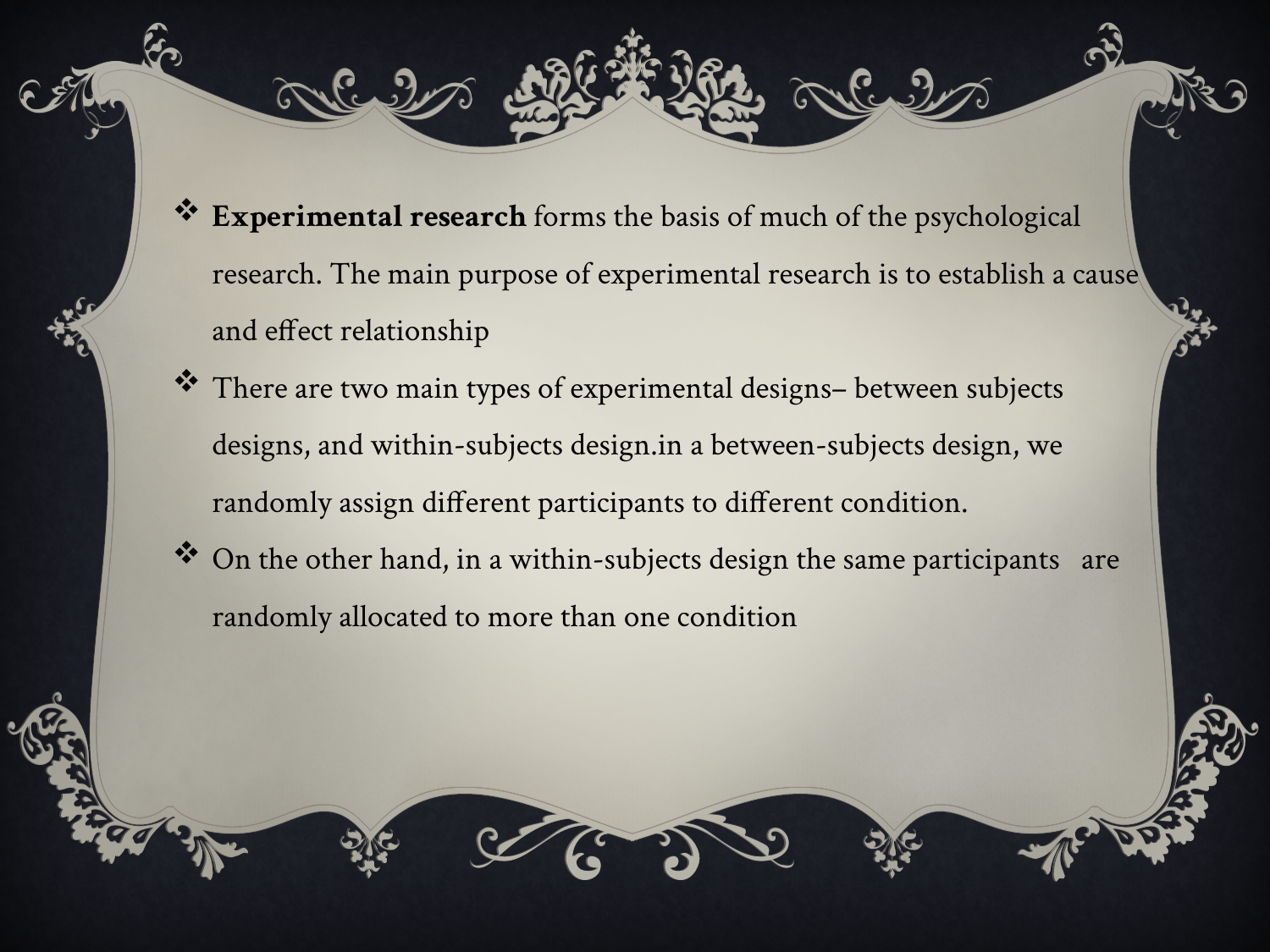

Experimental research forms the basis of much of the psychological research. The main purpose of experimental research is to establish a cause and effect relationship
There are two main types of experimental designs– between subjects designs, and within-subjects design.in a between-subjects design, we randomly assign different participants to different condition.
On the other hand, in a within-subjects design the same participants   are randomly allocated to more than one condition